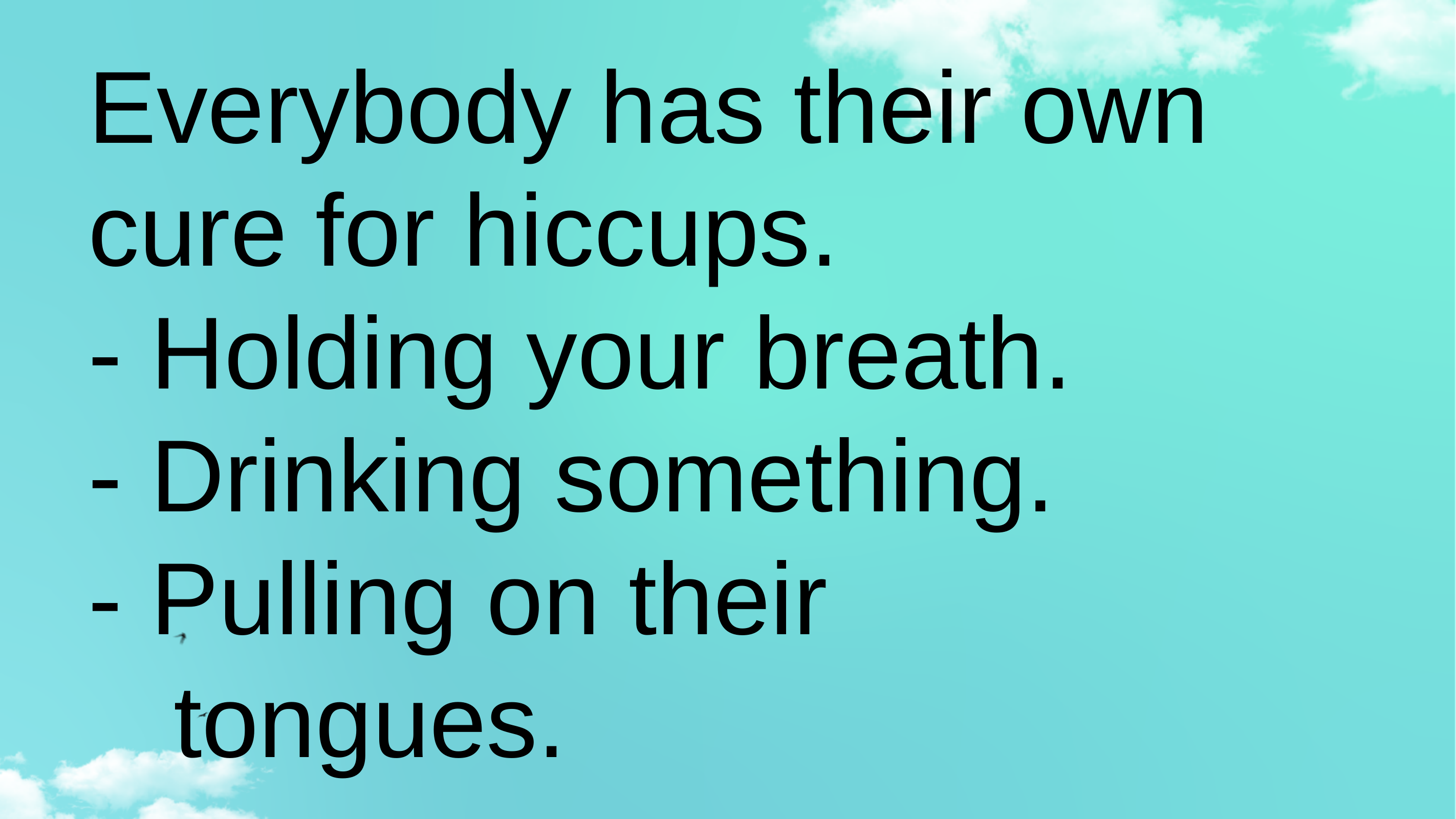

# Everybody has their own cure for hiccups.
- Holding your breath.
- Drinking something.
- Pulling on their
   tongues.